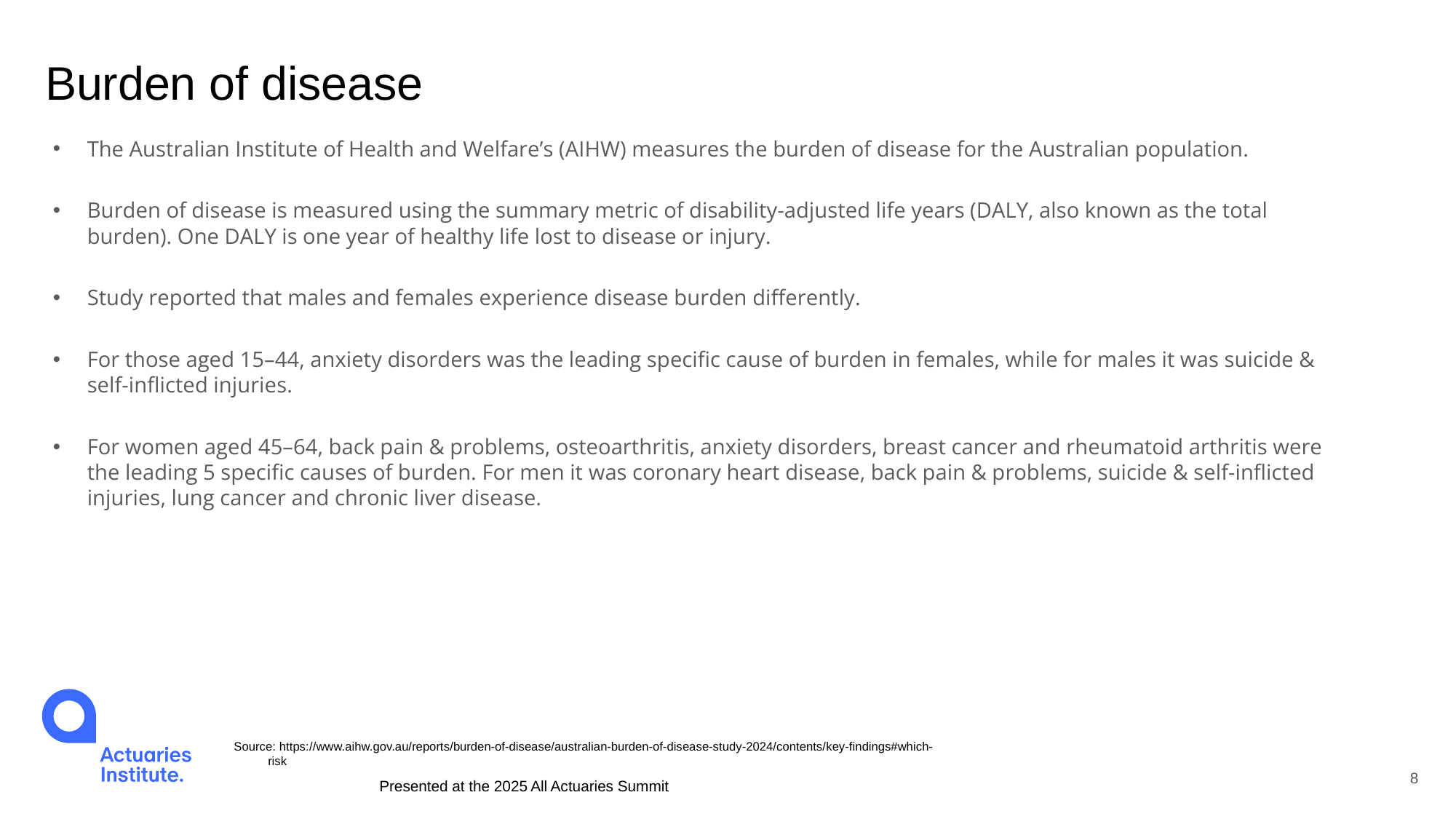

# Burden of disease
The Australian Institute of Health and Welfare’s (AIHW) measures the burden of disease for the Australian population.
Burden of disease is measured using the summary metric of disability-adjusted life years (DALY, also known as the total burden). One DALY is one year of healthy life lost to disease or injury.
Study reported that males and females experience disease burden differently.
For those aged 15–44, anxiety disorders was the leading specific cause of burden in females, while for males it was suicide & self-inflicted injuries.
For women aged 45–64, back pain & problems, osteoarthritis, anxiety disorders, breast cancer and rheumatoid arthritis were the leading 5 specific causes of burden. For men it was coronary heart disease, back pain & problems, suicide & self-inflicted injuries, lung cancer and chronic liver disease.
Source: https://www.aihw.gov.au/reports/burden-of-disease/australian-burden-of-disease-study-2024/contents/key-findings#which-risk
8
Presented at the 2025 All Actuaries Summit